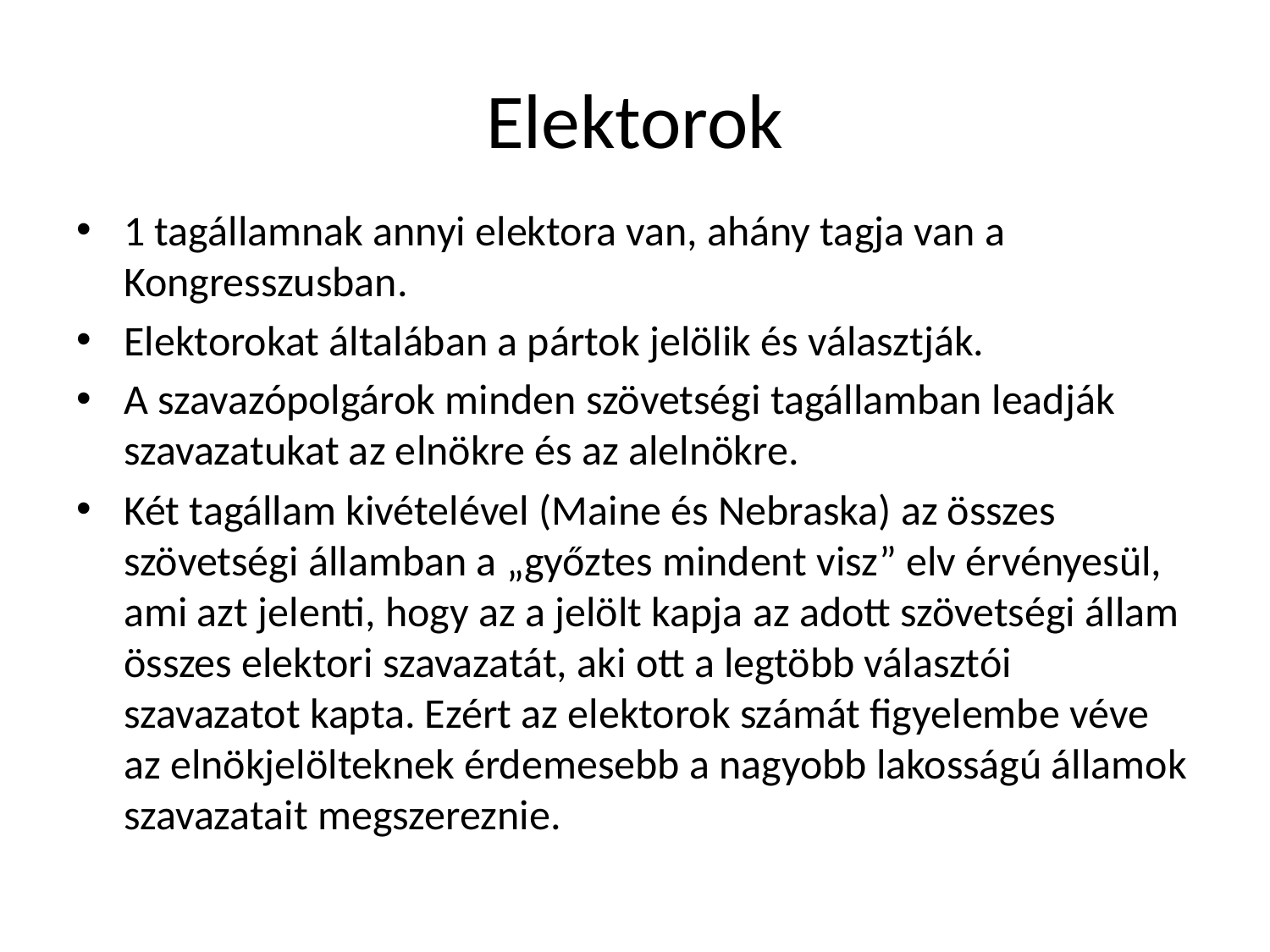

# Elektorok
1 tagállamnak annyi elektora van, ahány tagja van a Kongresszusban.
Elektorokat általában a pártok jelölik és választják.
A szavazópolgárok minden szövetségi tagállamban leadják szavazatukat az elnökre és az alelnökre.
Két tagállam kivételével (Maine és Nebraska) az összes szövetségi államban a „győztes mindent visz” elv érvényesül, ami azt jelenti, hogy az a jelölt kapja az adott szövetségi állam összes elektori szavazatát, aki ott a legtöbb választói szavazatot kapta. Ezért az elektorok számát figyelembe véve az elnökjelölteknek érdemesebb a nagyobb lakosságú államok szavazatait megszereznie.